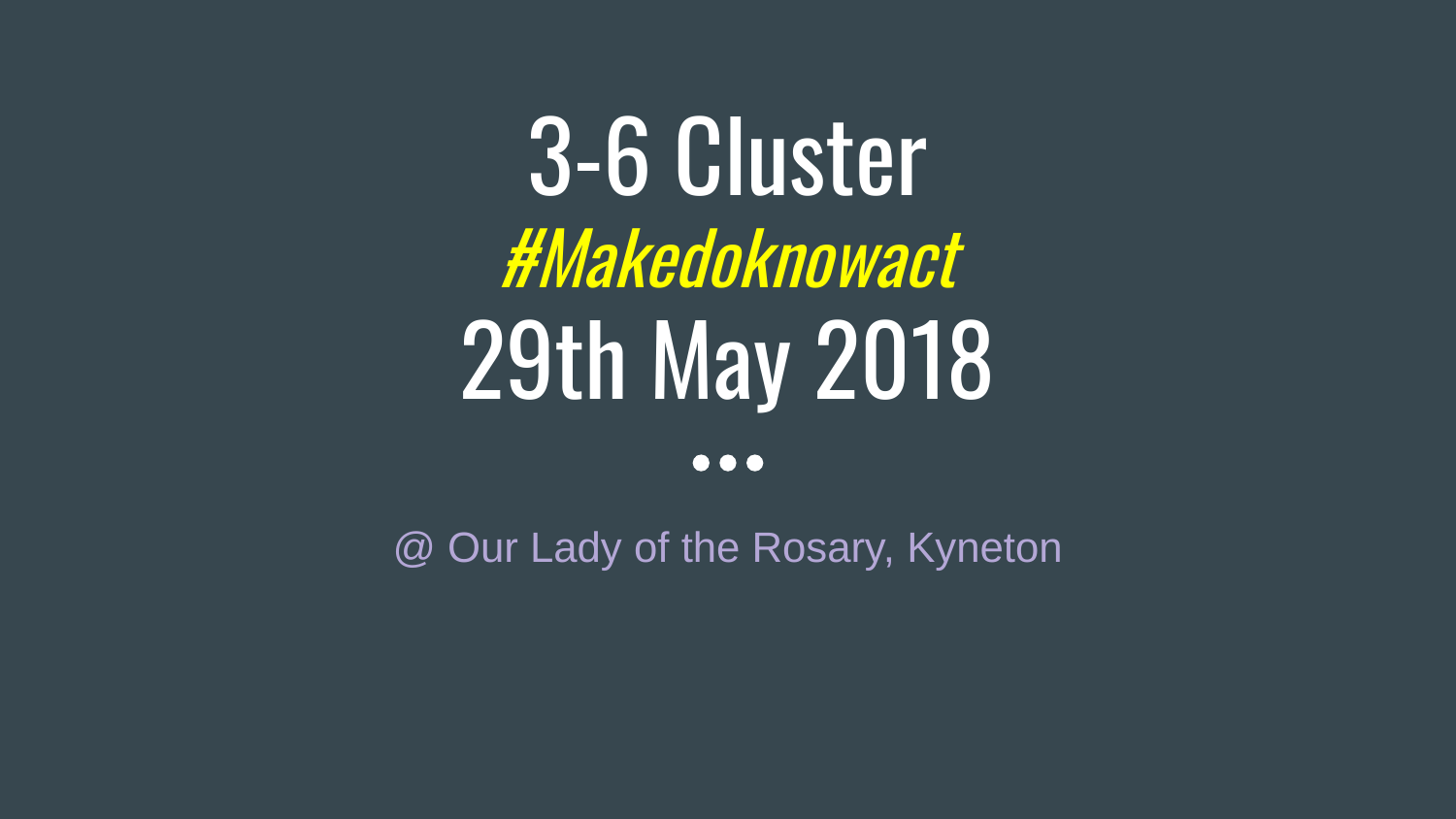

# 3-6 Cluster
#Makedoknowact
29th May 2018
@ Our Lady of the Rosary, Kyneton